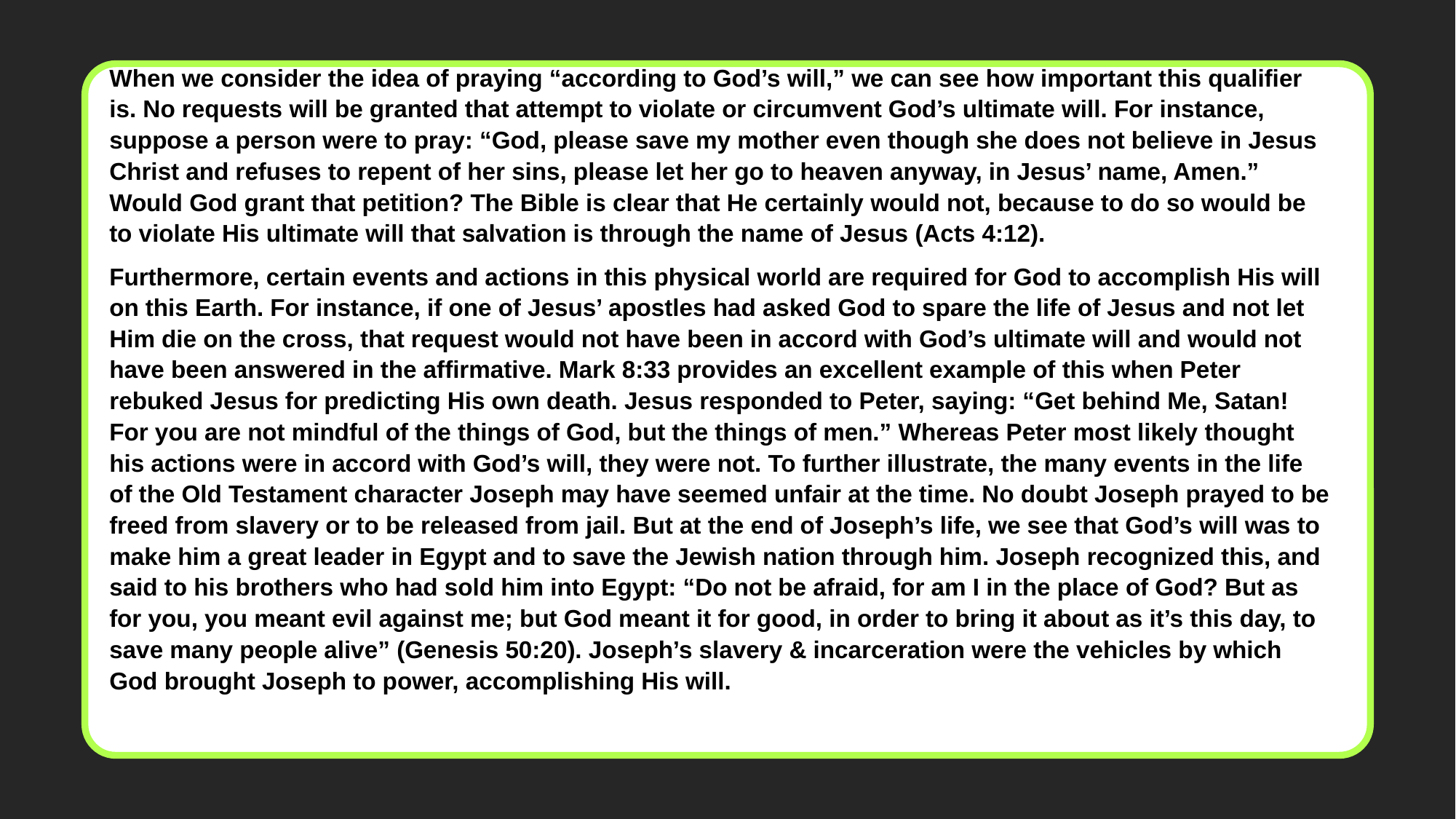

When we consider the idea of praying “according to God’s will,” we can see how important this qualifier is. No requests will be granted that attempt to violate or circumvent God’s ultimate will. For instance, suppose a person were to pray: “God, please save my mother even though she does not believe in Jesus Christ and refuses to repent of her sins, please let her go to heaven anyway, in Jesus’ name, Amen.” Would God grant that petition? The Bible is clear that He certainly would not, because to do so would be to violate His ultimate will that salvation is through the name of Jesus (Acts 4:12).
Furthermore, certain events and actions in this physical world are required for God to accomplish His will on this Earth. For instance, if one of Jesus’ apostles had asked God to spare the life of Jesus and not let Him die on the cross, that request would not have been in accord with God’s ultimate will and would not have been answered in the affirmative. Mark 8:33 provides an excellent example of this when Peter rebuked Jesus for predicting His own death. Jesus responded to Peter, saying: “Get behind Me, Satan! For you are not mindful of the things of God, but the things of men.” Whereas Peter most likely thought his actions were in accord with God’s will, they were not. To further illustrate, the many events in the life of the Old Testament character Joseph may have seemed unfair at the time. No doubt Joseph prayed to be freed from slavery or to be released from jail. But at the end of Joseph’s life, we see that God’s will was to make him a great leader in Egypt and to save the Jewish nation through him. Joseph recognized this, and said to his brothers who had sold him into Egypt: “Do not be afraid, for am I in the place of God? But as for you, you meant evil against me; but God meant it for good, in order to bring it about as it’s this day, to save many people alive” (Genesis 50:20). Joseph’s slavery & incarceration were the vehicles by which God brought Joseph to power, accomplishing His will.